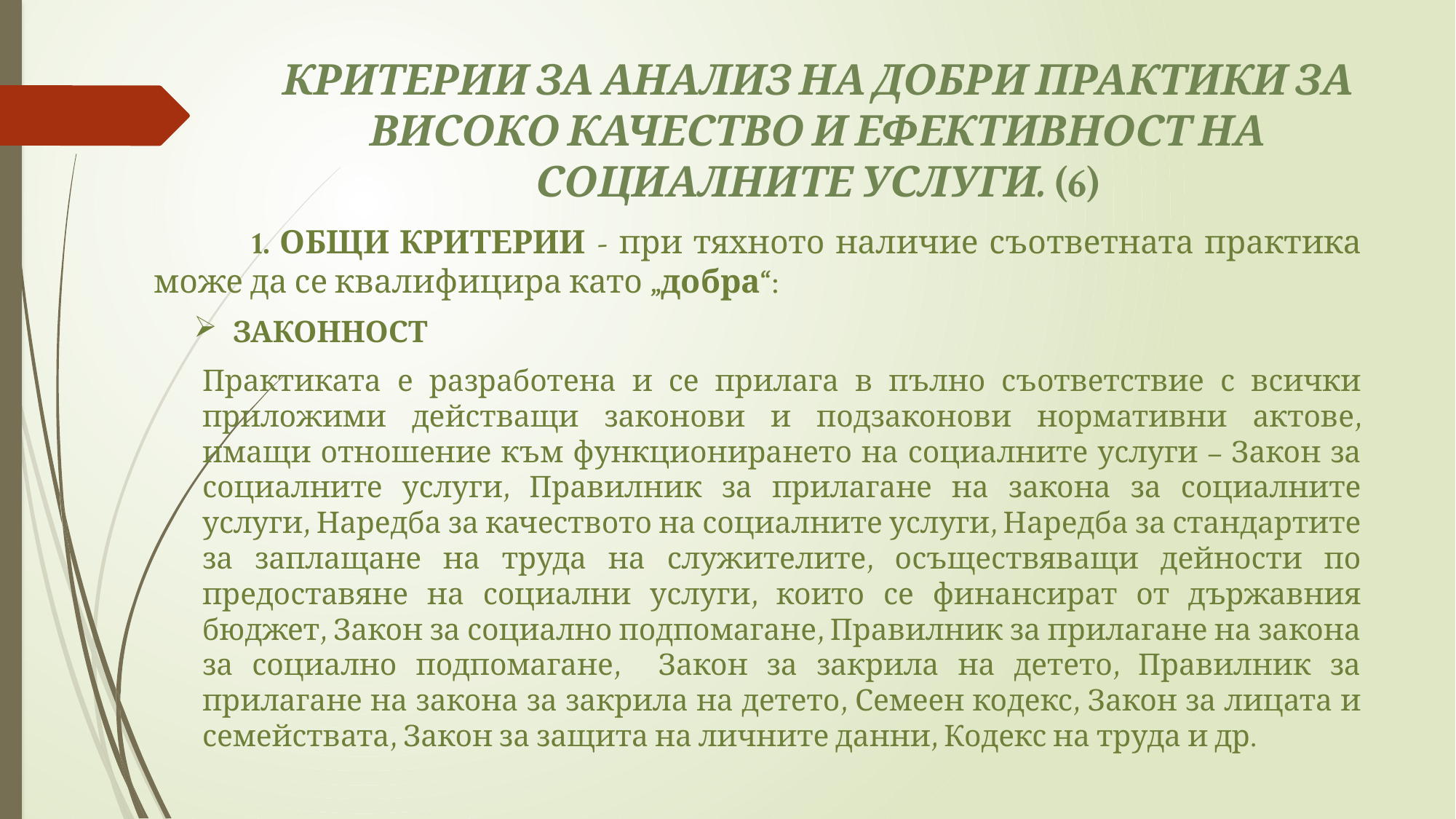

# КРИТЕРИИ ЗА АНАЛИЗ НА ДОБРИ ПРАКТИКИ ЗА ВИСОКО КАЧЕСТВО И ЕФЕКТИВНОСТ НА СОЦИАЛНИТЕ УСЛУГИ. (6)
	1. ОБЩИ КРИТЕРИИ - при тяхното наличие съответната практика може да се квалифицира като „добра“:
ЗАКОННОСТ
Практиката е разработена и се прилага в пълно съответствие с всички приложими действащи законови и подзаконови нормативни актове, имащи отношение към функционирането на социалните услуги – Закон за социалните услуги, Правилник за прилагане на закона за социалните услуги, Наредба за качеството на социалните услуги, Наредба за стандартите за заплащане на труда на служителите, осъществяващи дейности по предоставяне на социални услуги, които се финансират от държавния бюджет, Закон за социално подпомагане, Правилник за прилагане на закона за социално подпомагане,  Закон за закрила на детето, Правилник за прилагане на закона за закрила на детето, Семеен кодекс, Закон за лицата и семействата, Закон за защита на личните данни, Кодекс на труда и др.